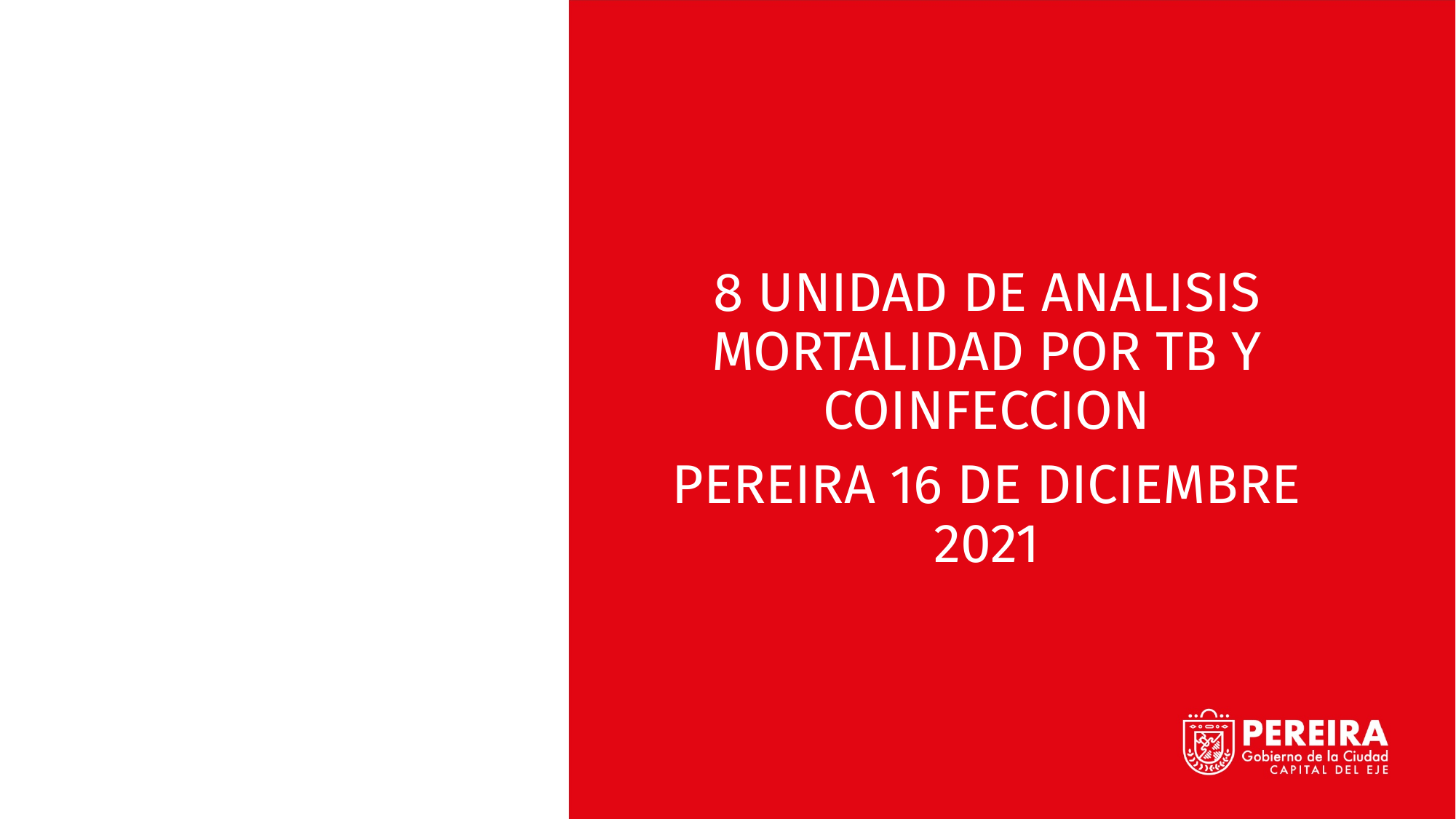

8 UNIDAD DE ANALISIS MORTALIDAD POR TB Y COINFECCION
PEREIRA 16 DE DICIEMBRE 2021